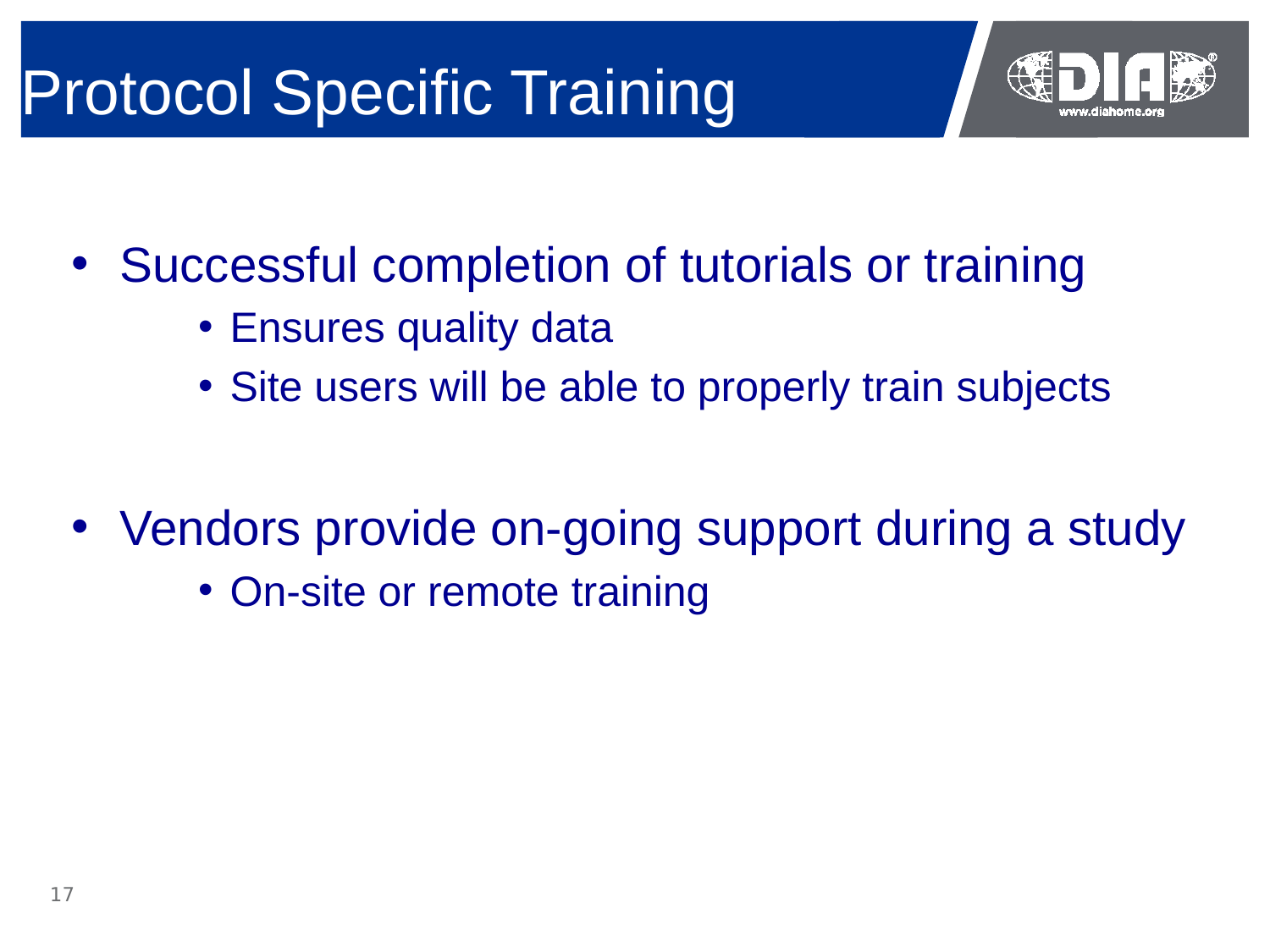

Protocol Specific Training
Successful completion of tutorials or training
Ensures quality data
Site users will be able to properly train subjects

Vendors provide on-going support during a study
On-site or remote training

17